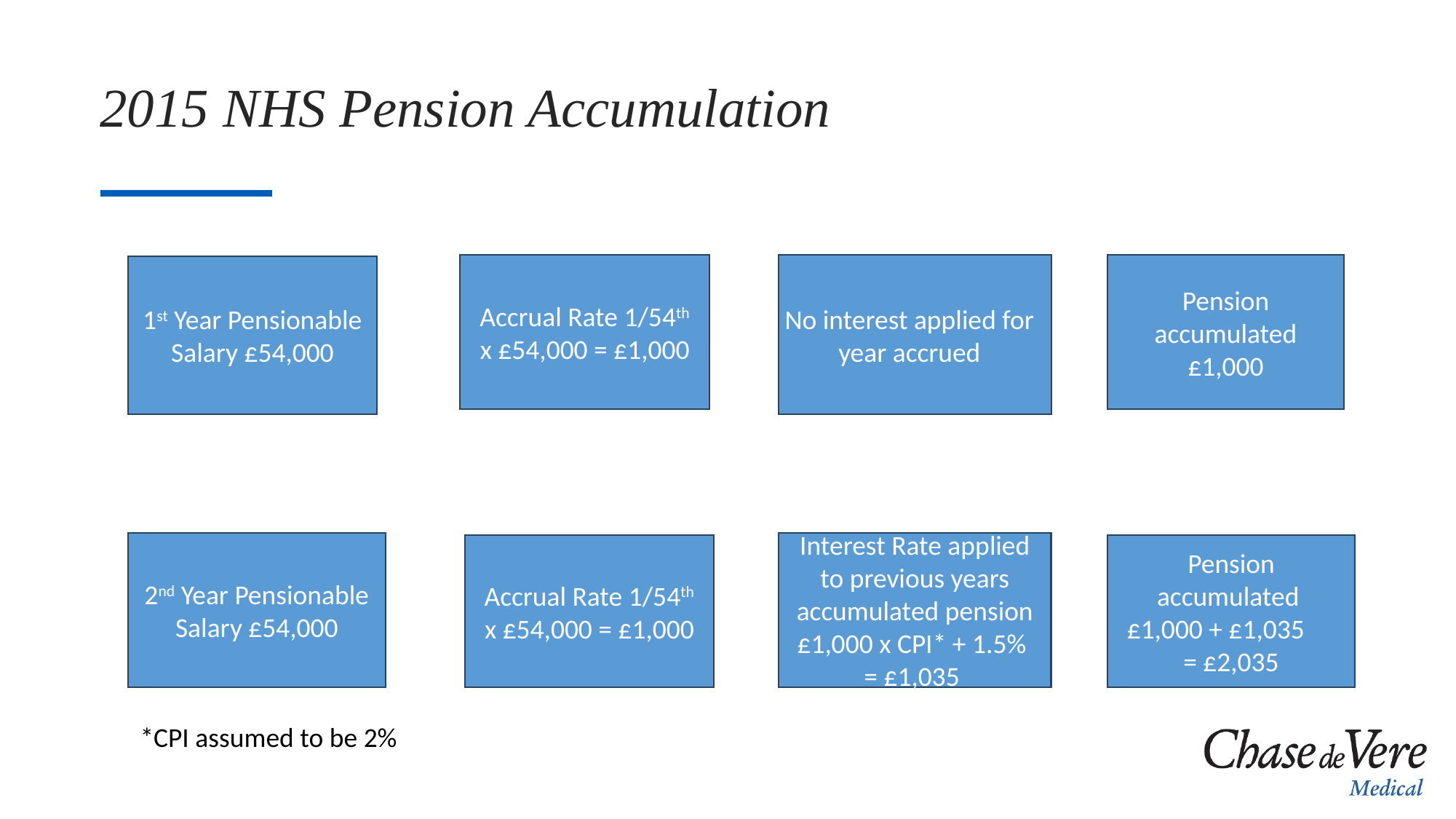

# 2015 NHS Pension Accumulation
Accrual Rate 1/54th x £54,000 = £1,000
No interest applied for year accrued
Pension accumulated £1,000
1st Year Pensionable Salary £54,000
2nd Year Pensionable Salary £54,000
Interest Rate applied to previous years accumulated pension £1,000 x CPI* + 1.5%  = £1,035
Accrual Rate 1/54th x £54,000 = £1,000
Pension accumulated  £1,000 + £1,035      = £2,035
*CPI assumed to be 2%